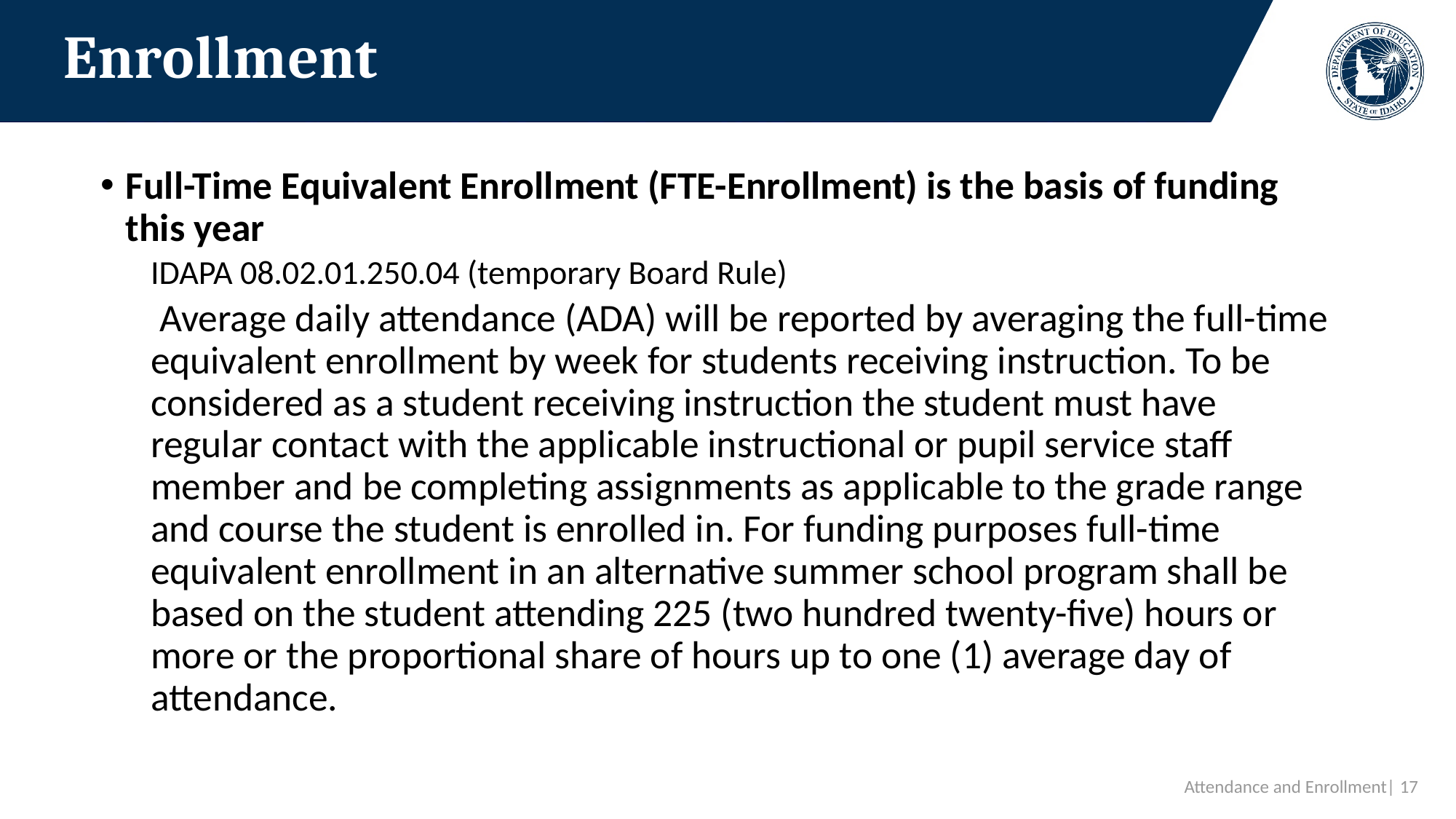

# Enrollment
Full-Time Equivalent Enrollment (FTE-Enrollment) is the basis of funding this year
IDAPA 08.02.01.250.04 (temporary Board Rule)
	 Average daily attendance (ADA) will be reported by averaging the full-time equivalent enrollment by week for students receiving instruction. To be considered as a student receiving instruction the student must have regular contact with the applicable instructional or pupil service staff member and be completing assignments as applicable to the grade range and course the student is enrolled in. For funding purposes full-time equivalent enrollment in an alternative summer school program shall be based on the student attending 225 (two hundred twenty-five) hours or more or the proportional share of hours up to one (1) average day of attendance.

Attendance and Enrollment| 17